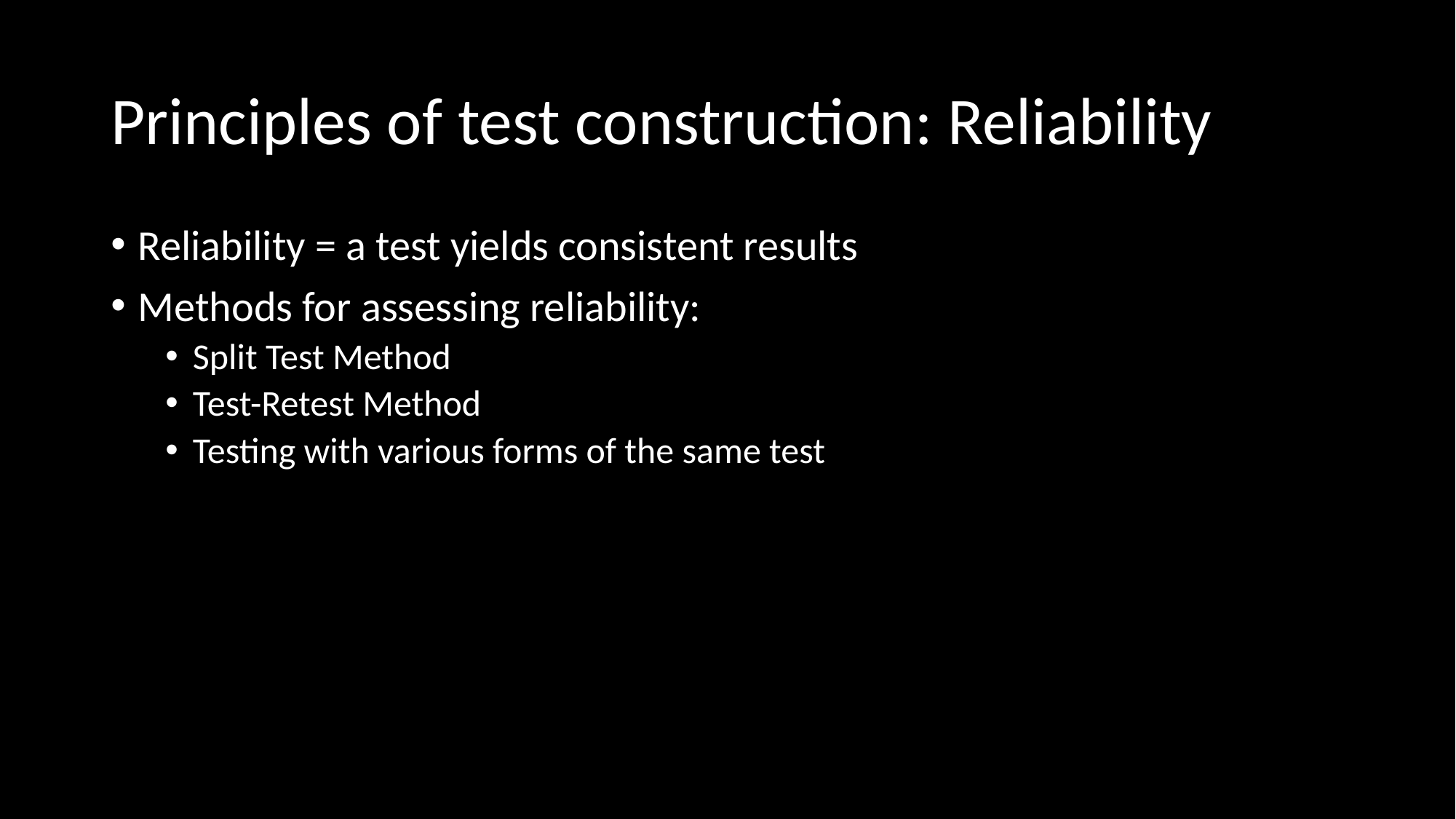

# Principles of test construction: Reliability
Reliability = a test yields consistent results
Methods for assessing reliability:
Split Test Method
Test-Retest Method
Testing with various forms of the same test